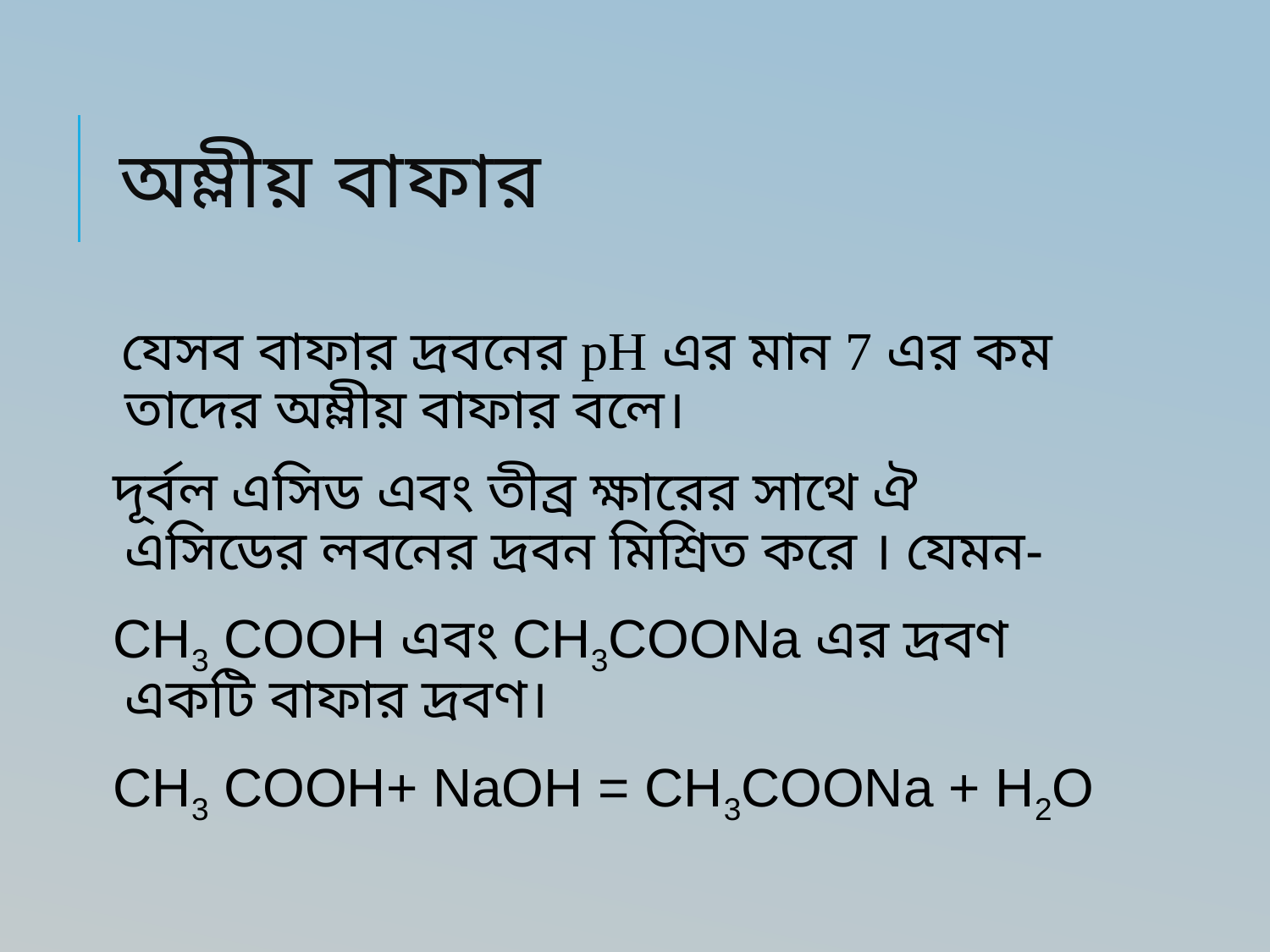

# অম্লীয় বাফার
 যেসব বাফার দ্রবনের pH এর মান 7 এর কম তাদের অম্লীয় বাফার বলে।
দূর্বল এসিড এবং তীব্র ক্ষারের সাথে ঐ এসিডের লবনের দ্রবন মিশ্রিত করে । যেমন-
CH3 COOH এবং CH3COONa এর দ্রবণ একটি বাফার দ্রবণ।
CH3 COOH+ NaOH = CH3COONa + H2O